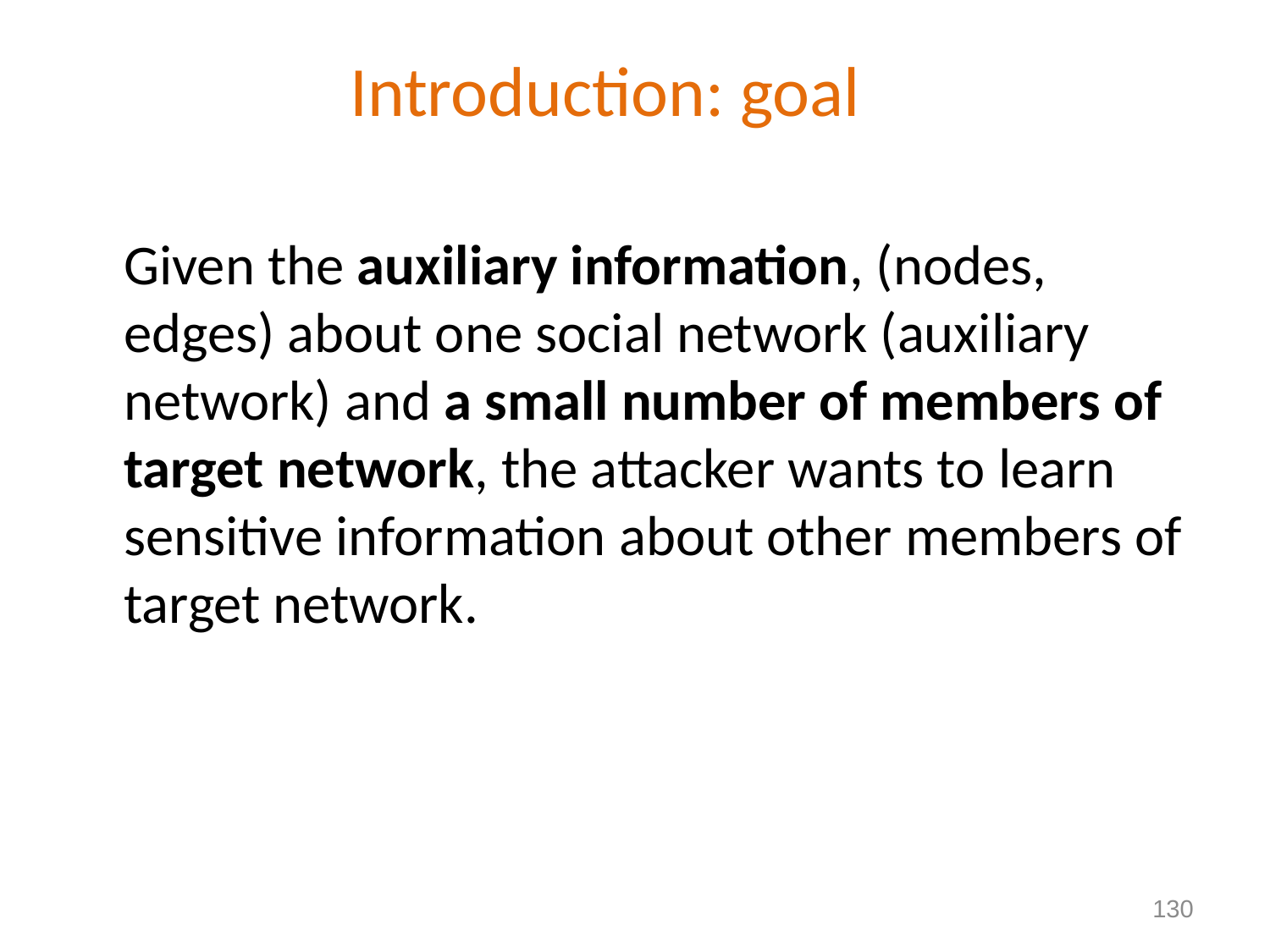

Given the auxiliary information, (nodes, edges) about one social network (auxiliary network) and a small number of members of target network, the attacker wants to learn sensitive information about other members of target network.
Introduction: goal
130